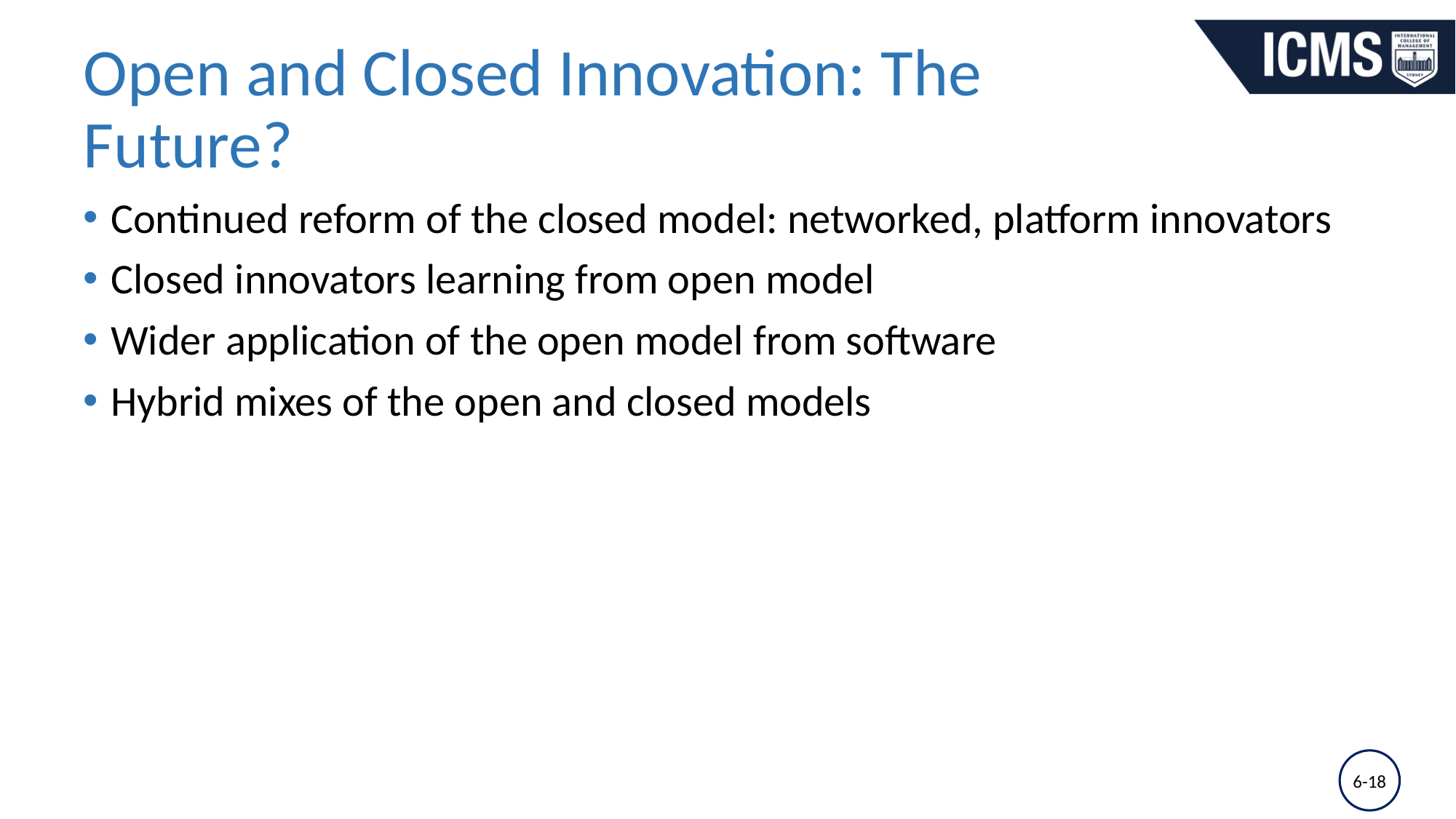

# Open and Closed Innovation: The Future?
Continued reform of the closed model: networked, platform innovators
Closed innovators learning from open model
Wider application of the open model from software
Hybrid mixes of the open and closed models